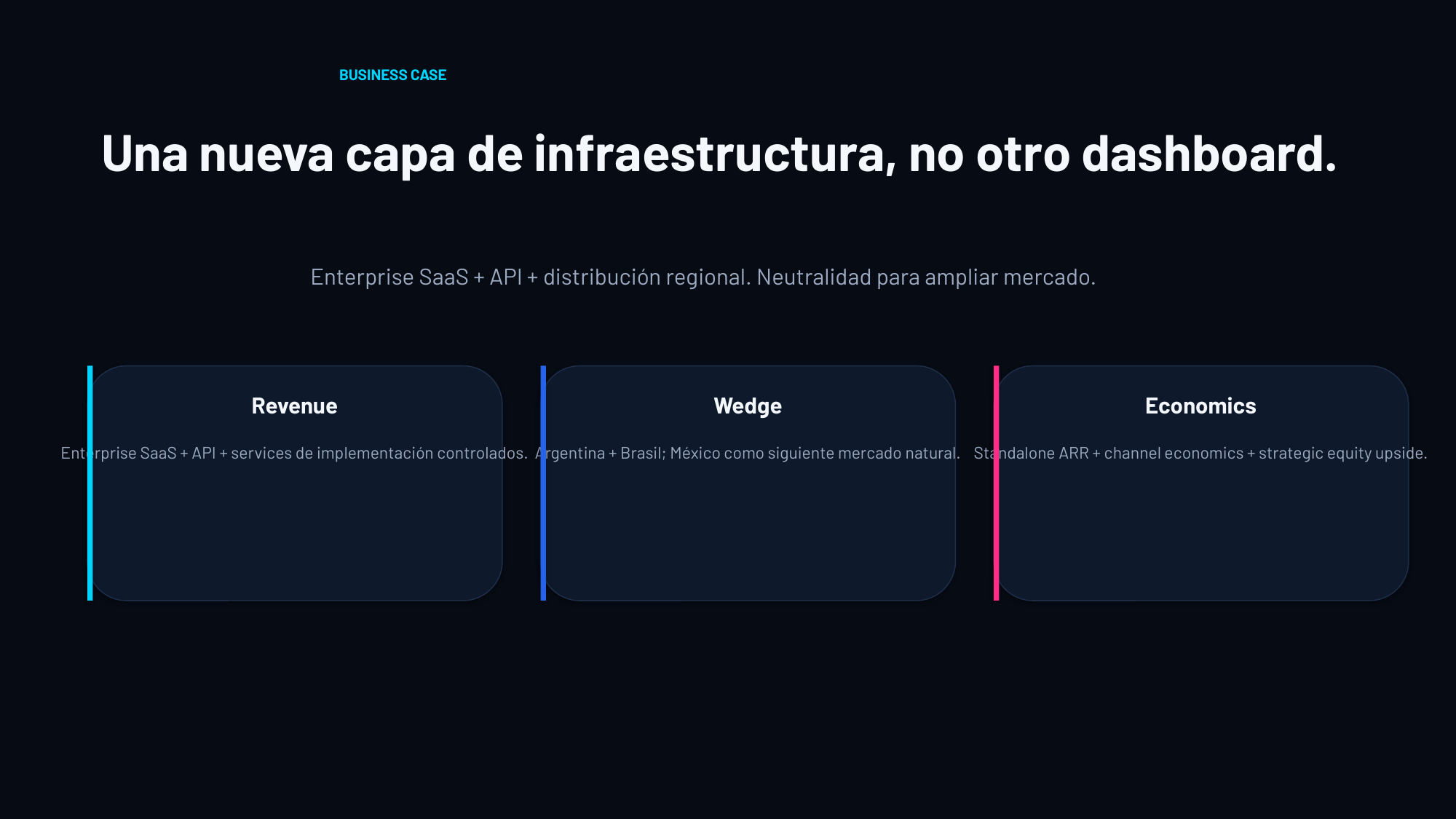

BUSINESS CASE
Una nueva capa de infraestructura, no otro dashboard.
Enterprise SaaS + API + distribución regional. Neutralidad para ampliar mercado.

Revenue
Wedge
Economics
Enterprise SaaS + API + services de implementación controlados.
Argentina + Brasil; México como siguiente mercado natural.
Standalone ARR + channel economics + strategic equity upside.